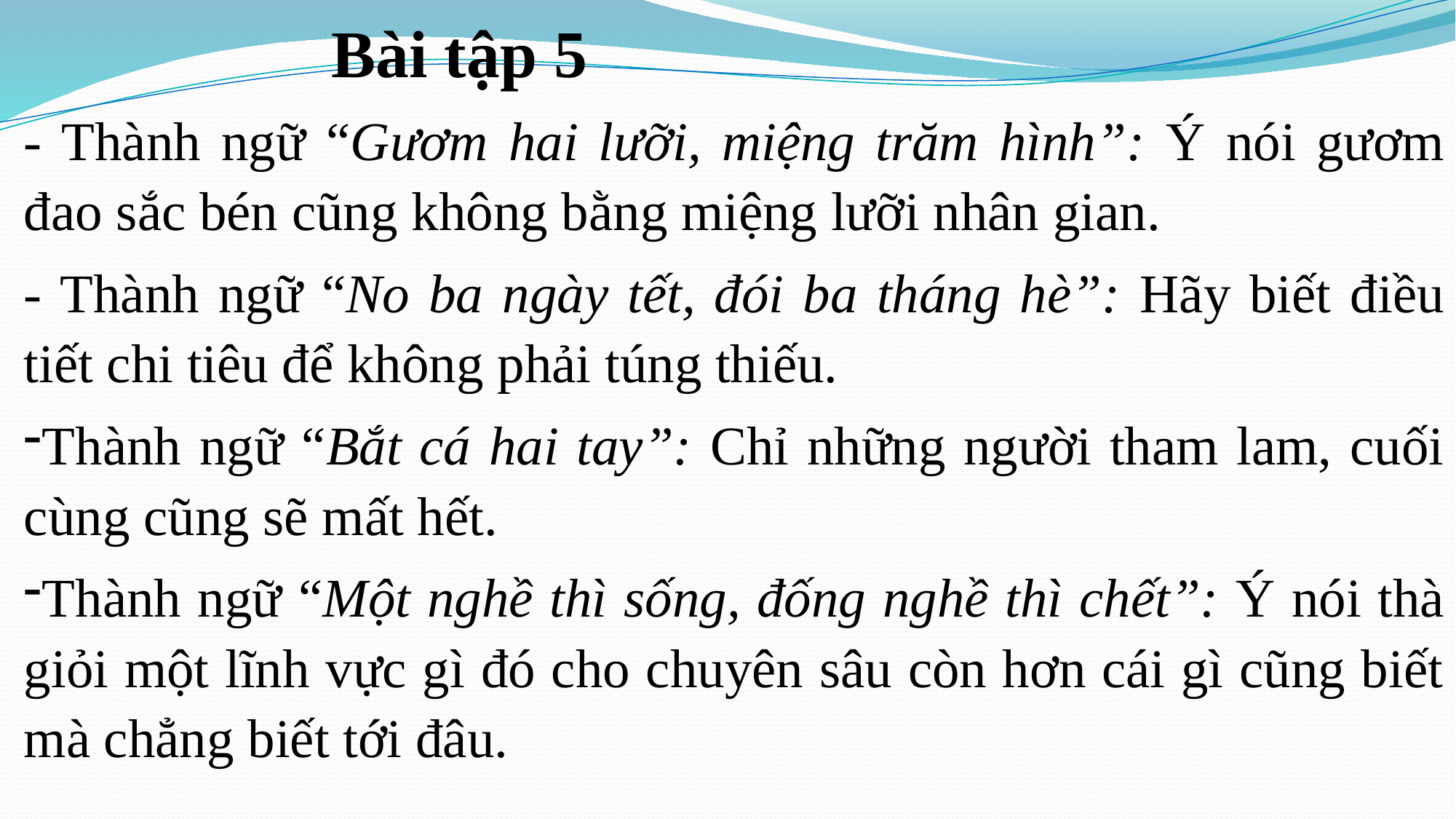

Bài tập 5
- Thành ngữ “Gươm hai lưỡi, miệng trăm hình”: Ý nói gươm đao sắc bén cũng không bằng miệng lưỡi nhân gian.
- Thành ngữ “No ba ngày tết, đói ba tháng hè”: Hãy biết điều tiết chi tiêu để không phải túng thiếu.
Thành ngữ “Bắt cá hai tay”: Chỉ những người tham lam, cuối cùng cũng sẽ mất hết.
Thành ngữ “Một nghề thì sống, đống nghề thì chết”: Ý nói thà giỏi một lĩnh vực gì đó cho chuyên sâu còn hơn cái gì cũng biết mà chẳng biết tới đâu.